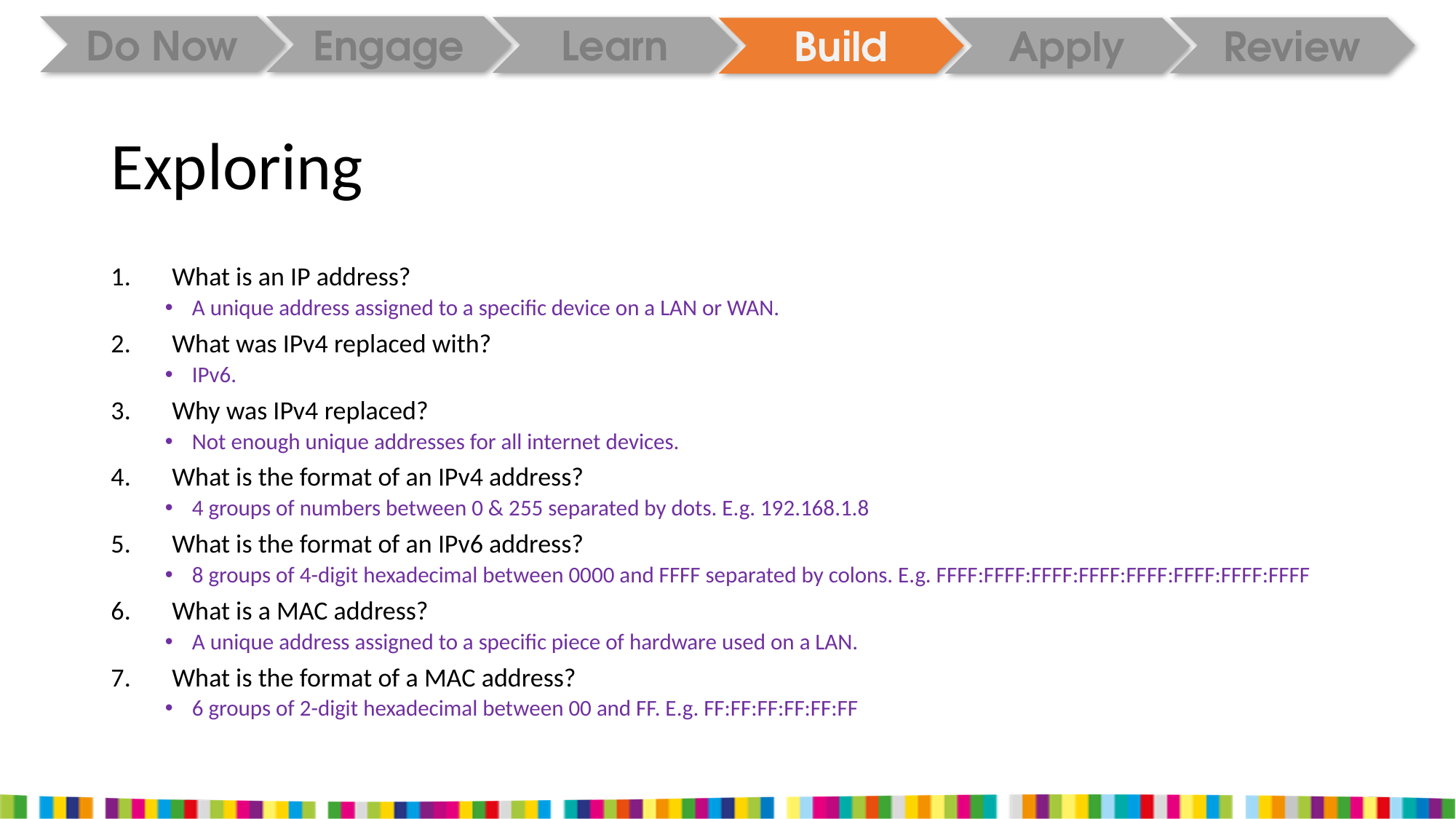

# Exploring
What is an IP address?
A unique address assigned to a specific device on a LAN or WAN.
What was IPv4 replaced with?
IPv6.
Why was IPv4 replaced?
Not enough unique addresses for all internet devices.
What is the format of an IPv4 address?
4 groups of numbers between 0 & 255 separated by dots. E.g. 192.168.1.8
What is the format of an IPv6 address?
8 groups of 4-digit hexadecimal between 0000 and FFFF separated by colons. E.g. FFFF:FFFF:FFFF:FFFF:FFFF:FFFF:FFFF:FFFF
What is a MAC address?
A unique address assigned to a specific piece of hardware used on a LAN.
What is the format of a MAC address?
6 groups of 2-digit hexadecimal between 00 and FF. E.g. FF:FF:FF:FF:FF:FF